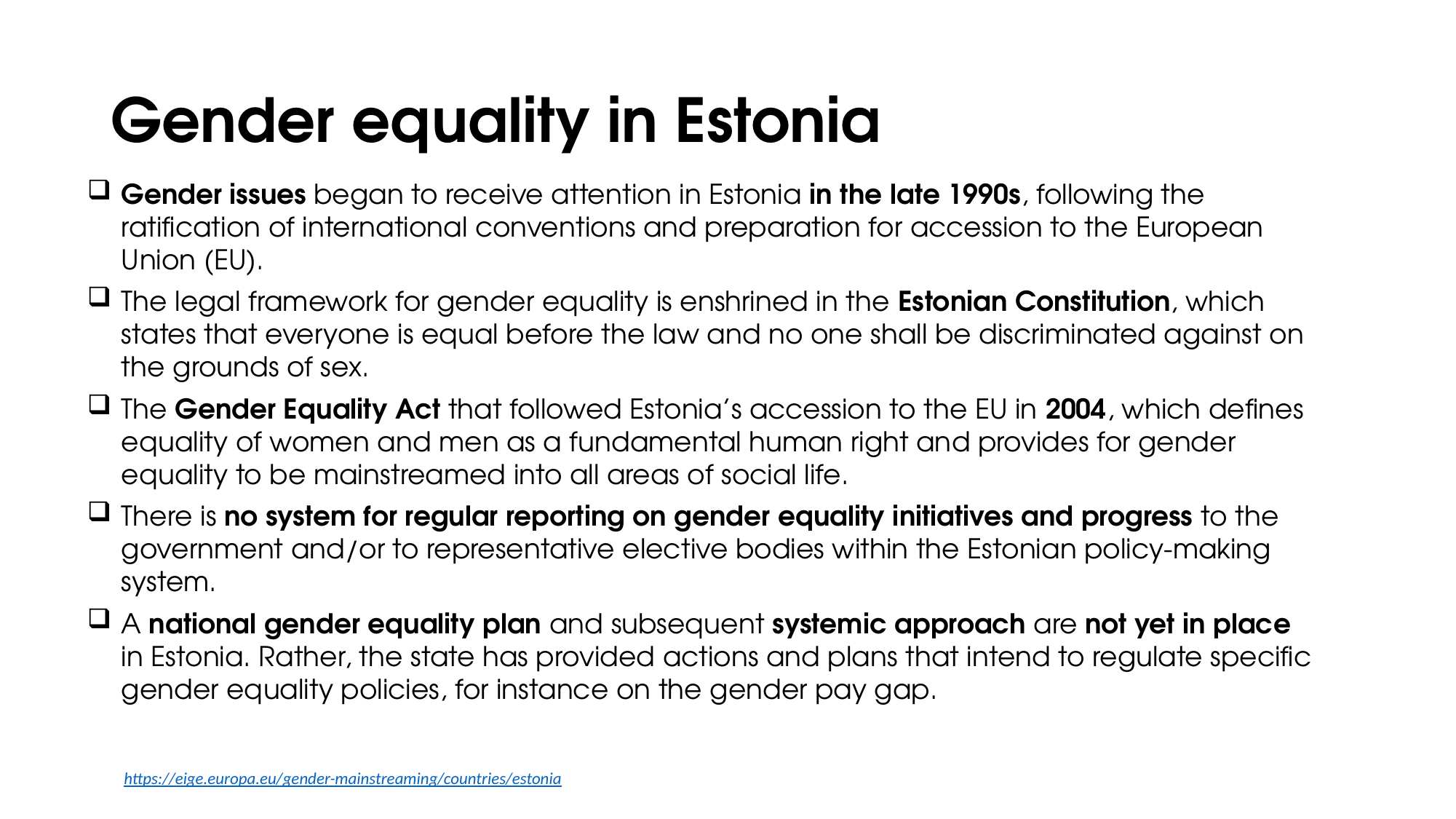

# Gender equality in Estonia
Gender issues began to receive attention in Estonia in the late 1990s, following the ratification of international conventions and preparation for accession to the European Union (EU).

The legal framework for gender equality is enshrined in the Estonian Constitution, which states that everyone is equal before the law and no one shall be discriminated against on the grounds of sex.

The Gender Equality Act that followed Estonia’s accession to the EU in 2004, which defines equality of women and men as a fundamental human right and provides for gender equality to be mainstreamed into all areas of social life.

There is no system for regular reporting on gender equality initiatives and progress to the government and/or to representative elective bodies within the Estonian policy-making system.

A national gender equality plan and subsequent systemic approach are not yet in place in Estonia. Rather, the state has provided actions and plans that intend to regulate specific gender equality policies, for instance on the gender pay gap.

https://eige.europa.eu/gender-mainstreaming/countries/estonia